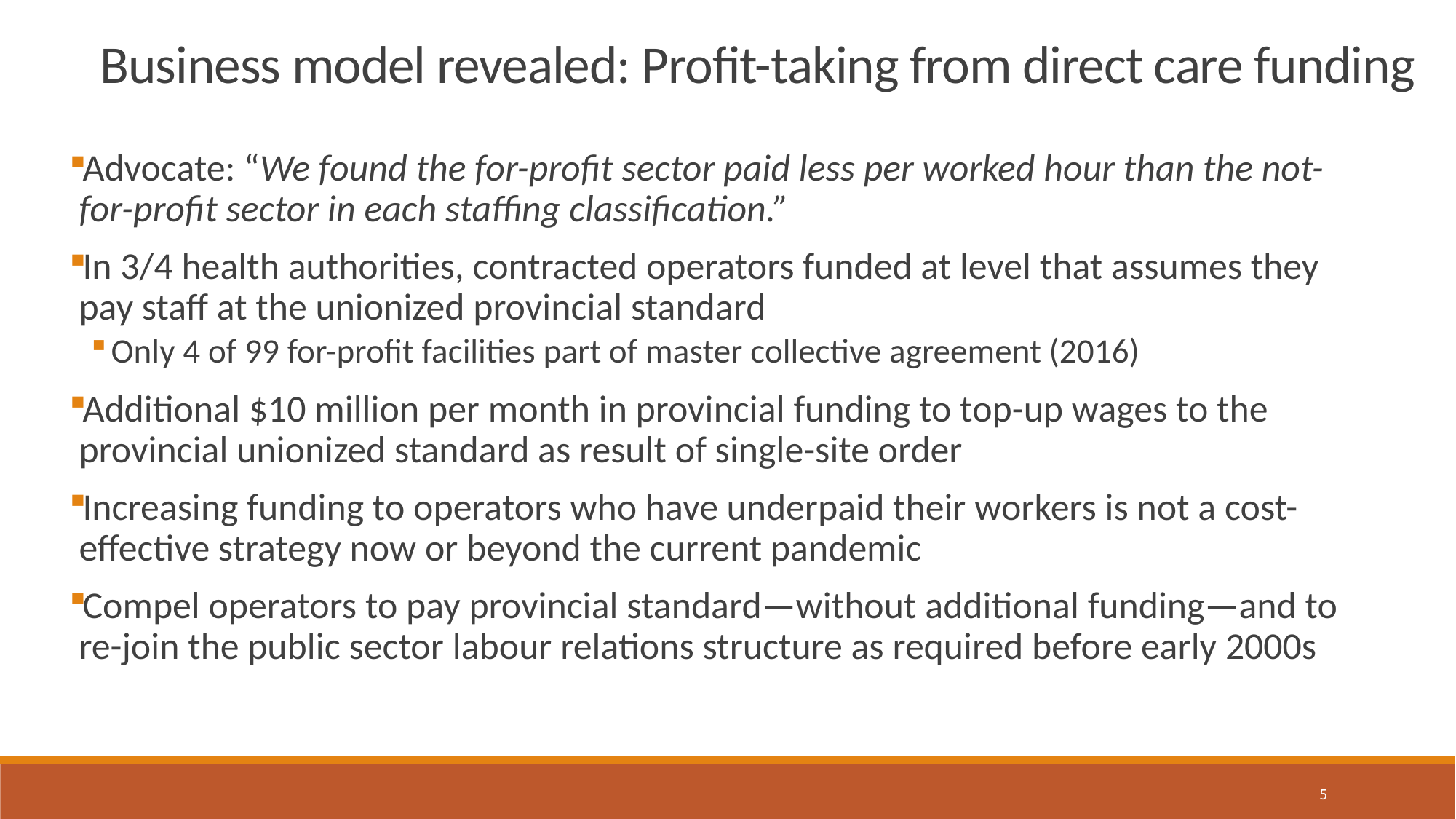

Business model revealed: Profit-taking from direct care funding
Advocate: “We found the for-profit sector paid less per worked hour than the not-for-profit sector in each staffing classification.”
In 3/4 health authorities, contracted operators funded at level that assumes they pay staff at the unionized provincial standard
Only 4 of 99 for-profit facilities part of master collective agreement (2016)
Additional $10 million per month in provincial funding to top-up wages to the provincial unionized standard as result of single-site order
Increasing funding to operators who have underpaid their workers is not a cost-effective strategy now or beyond the current pandemic
Compel operators to pay provincial standard—without additional funding—and to re-join the public sector labour relations structure as required before early 2000s
5